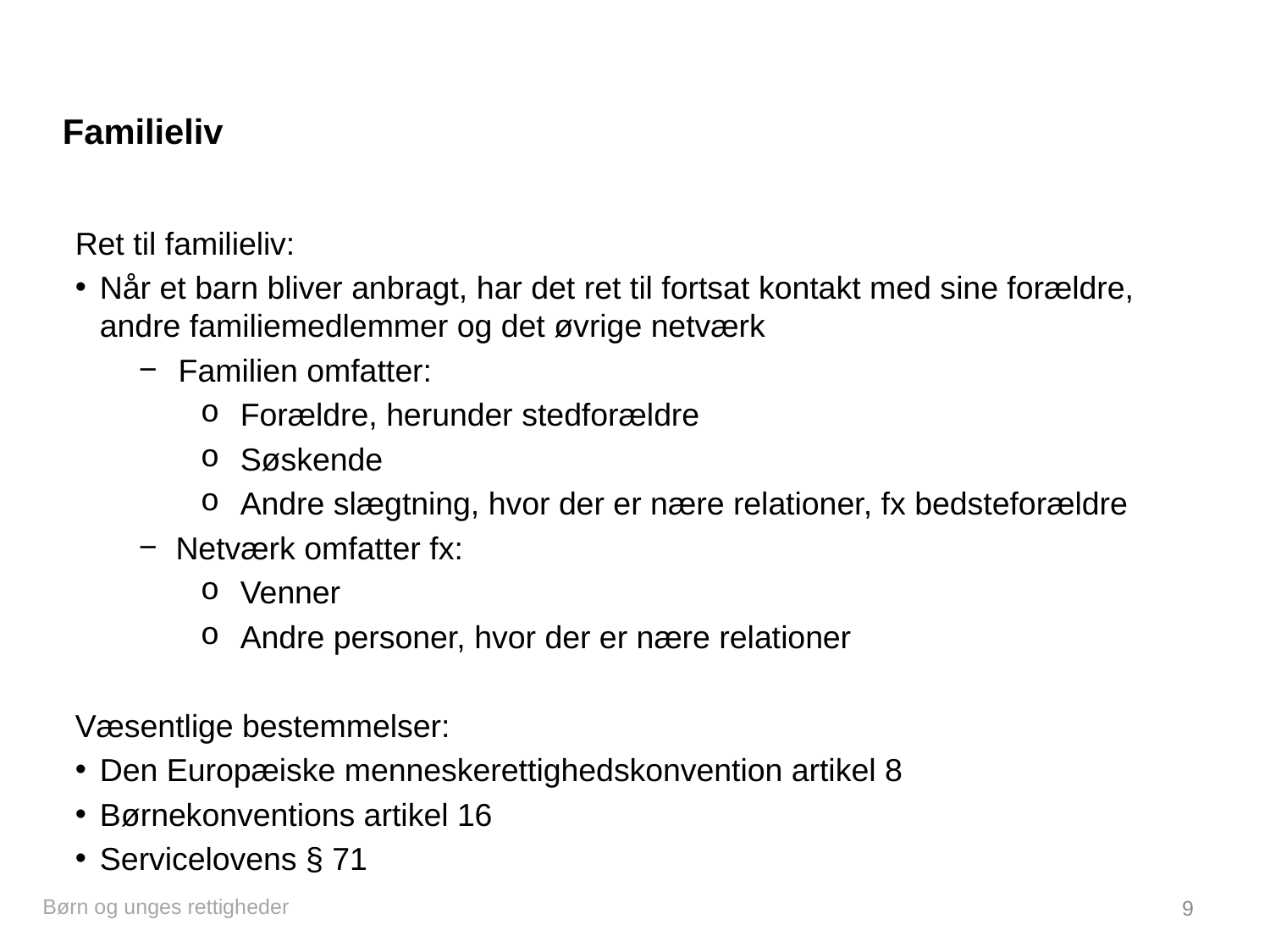

# Familieliv
Ret til familieliv:
Når et barn bliver anbragt, har det ret til fortsat kontakt med sine forældre, andre familiemedlemmer og det øvrige netværk
Familien omfatter:
Forældre, herunder stedforældre
Søskende
Andre slægtning, hvor der er nære relationer, fx bedsteforældre
Netværk omfatter fx:
Venner
Andre personer, hvor der er nære relationer

Væsentlige bestemmelser:
Den Europæiske menneskerettighedskonvention artikel 8
Børnekonventions artikel 16
Servicelovens § 71

Børn og unges rettigheder
9